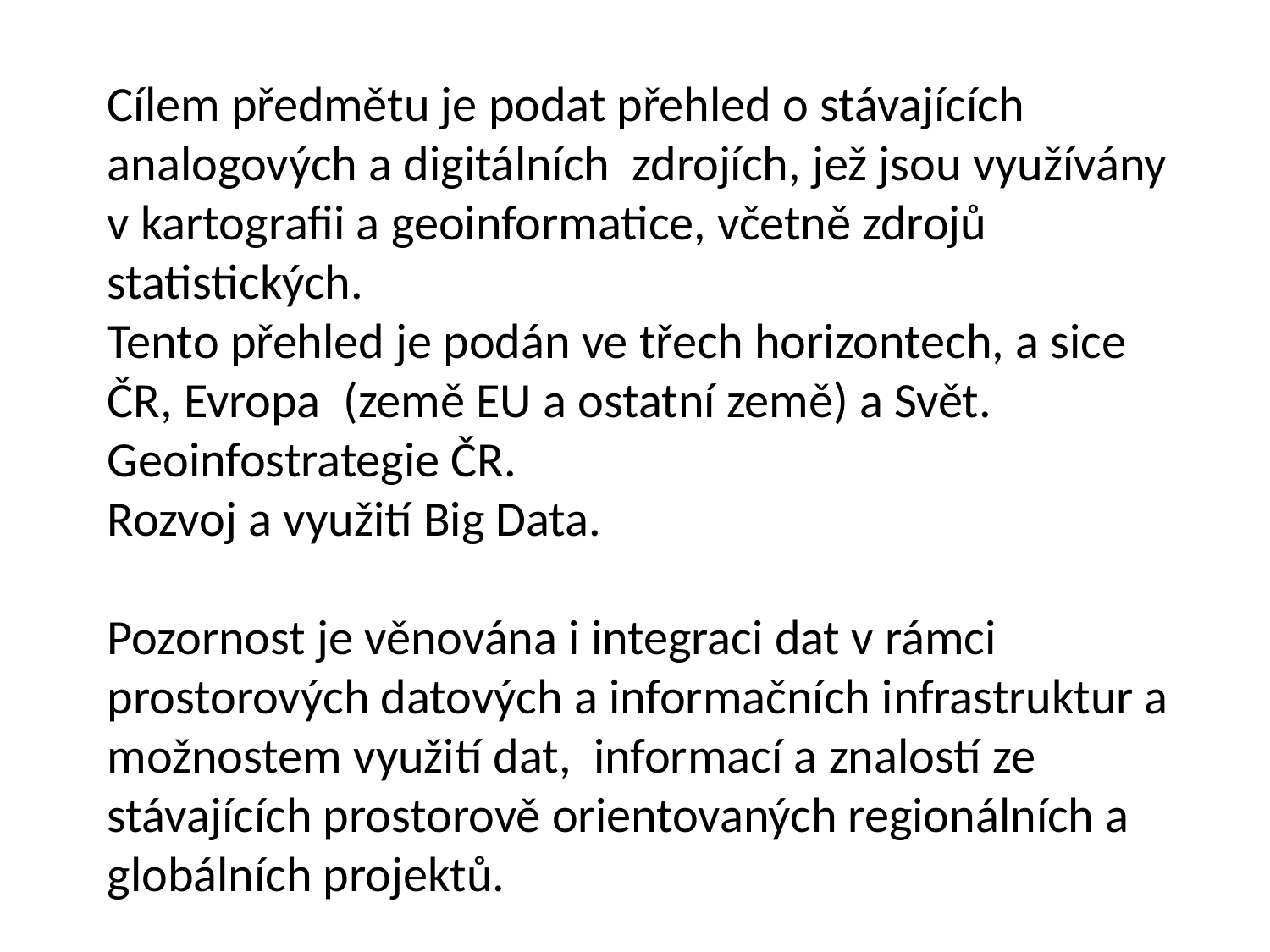

Cílem předmětu je podat přehled o stávajících analogových a digitálních  zdrojích, jež jsou využívány v kartografii a geoinformatice, včetně zdrojů
statistických.
Tento přehled je podán ve třech horizontech, a sice ČR, Evropa  (země EU a ostatní země) a Svět.
Geoinfostrategie ČR.
Rozvoj a využití Big Data.

Pozornost je věnována i integraci dat v rámci
prostorových datových a informačních infrastruktur a možnostem využití dat,  informací a znalostí ze stávajících prostorově orientovaných regionálních a globálních projektů.